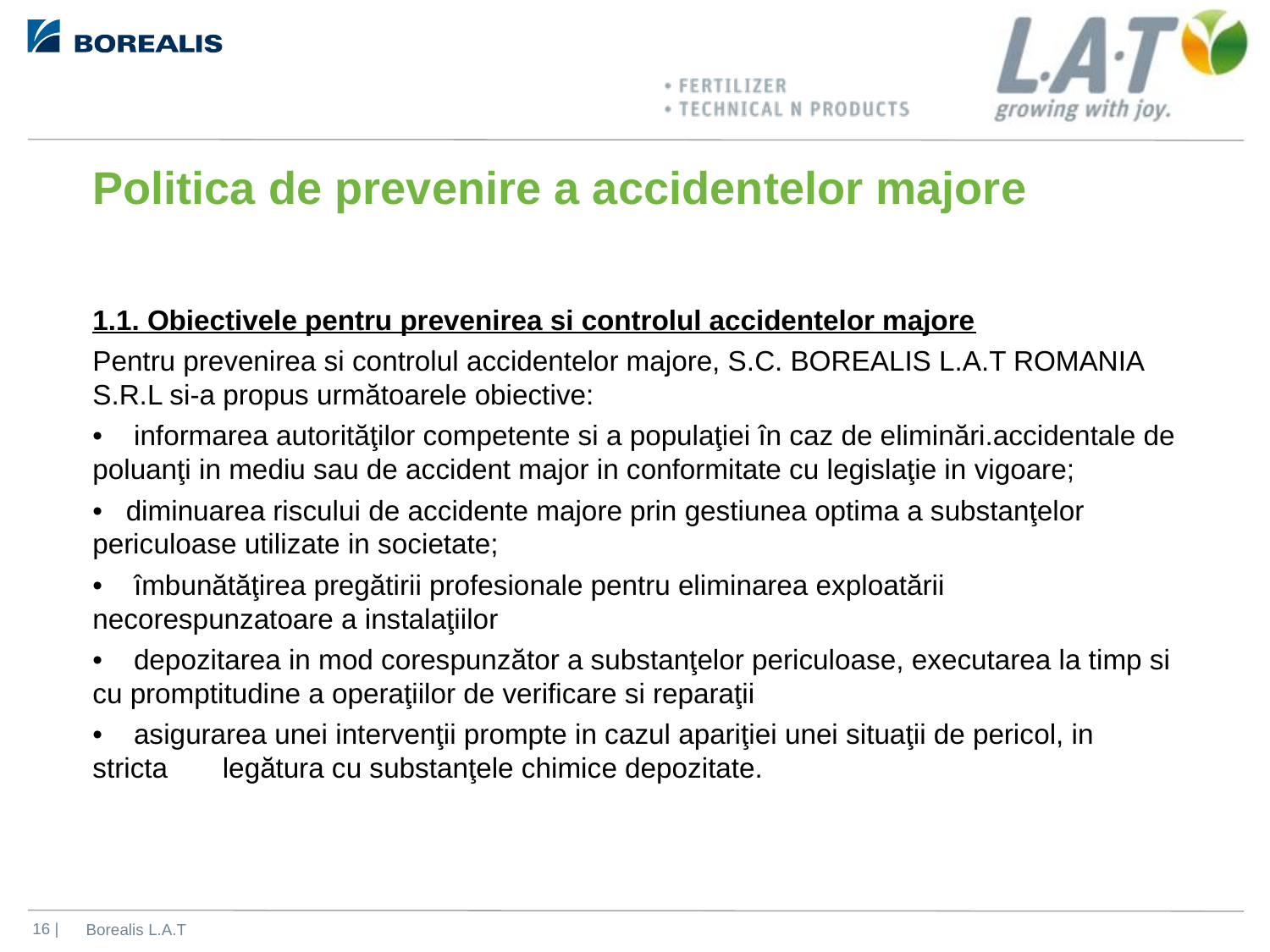

# Politica de prevenire a accidentelor majore
1.1. Obiectivele pentru prevenirea si controlul accidentelor majore
Pentru prevenirea si controlul accidentelor majore, S.C. BOREALIS L.A.T ROMANIA S.R.L si-a propus următoarele obiective:
•    informarea autorităţilor competente si a populaţiei în caz de eliminări.accidentale de poluanţi in mediu sau de accident major in conformitate cu legislaţie in vigoare;
•   diminuarea riscului de accidente majore prin gestiunea optima a substanţelor periculoase utilizate in societate;
•    îmbunătăţirea pregătirii profesionale pentru eliminarea exploatării necorespunzatoare a instalaţiilor
•    depozitarea in mod corespunzător a substanţelor periculoase, executarea la timp si cu promptitudine a operaţiilor de verificare si reparaţii
•    asigurarea unei intervenţii prompte in cazul apariţiei unei situaţii de pericol, in stricta       legătura cu substanţele chimice depozitate.
Borealis L.A.T
 16 |